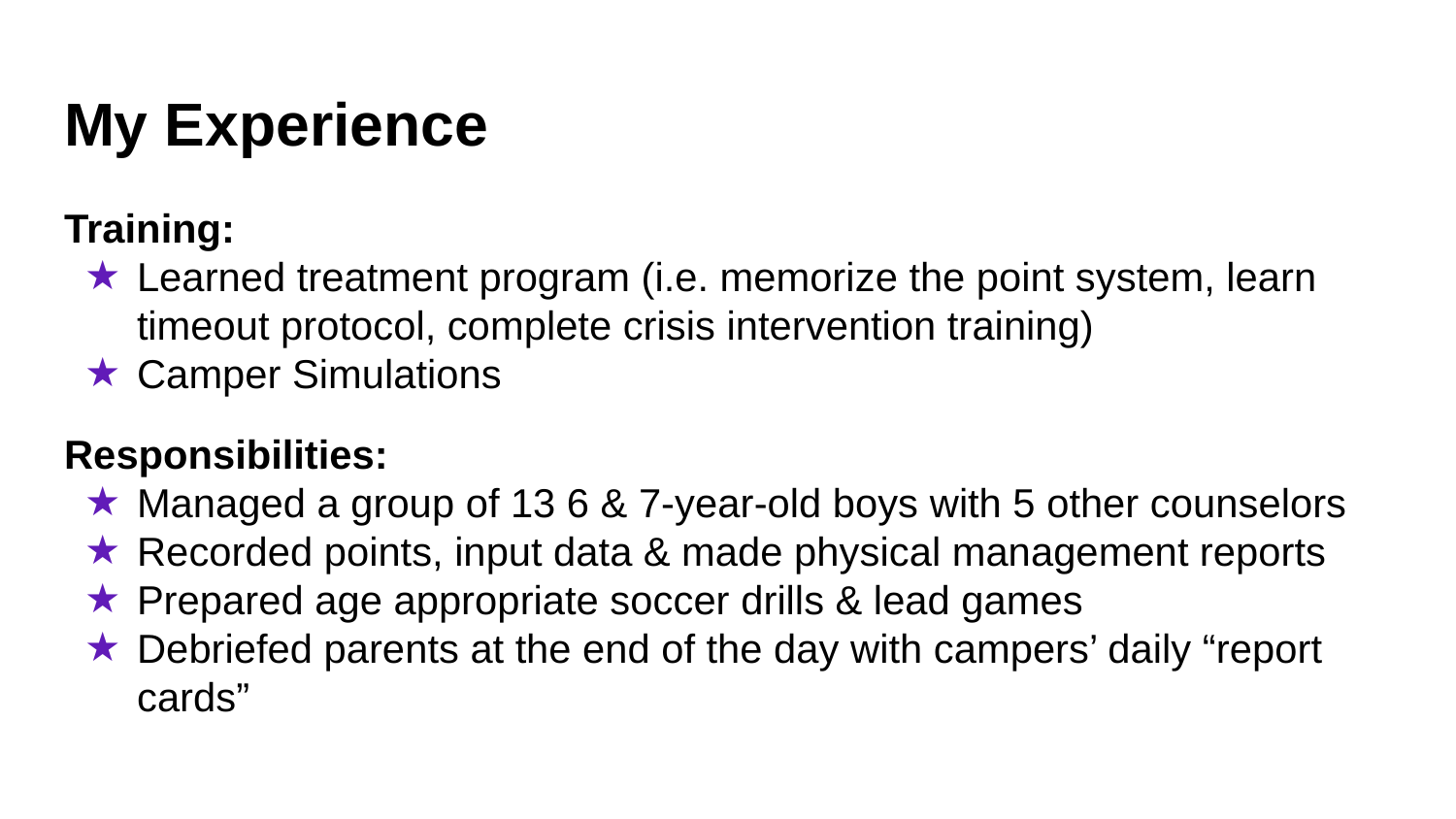

# My Experience
Training:
Learned treatment program (i.e. memorize the point system, learn timeout protocol, complete crisis intervention training)
Camper Simulations
Responsibilities:
Managed a group of 13 6 & 7-year-old boys with 5 other counselors
Recorded points, input data & made physical management reports
Prepared age appropriate soccer drills & lead games
Debriefed parents at the end of the day with campers’ daily “report cards”